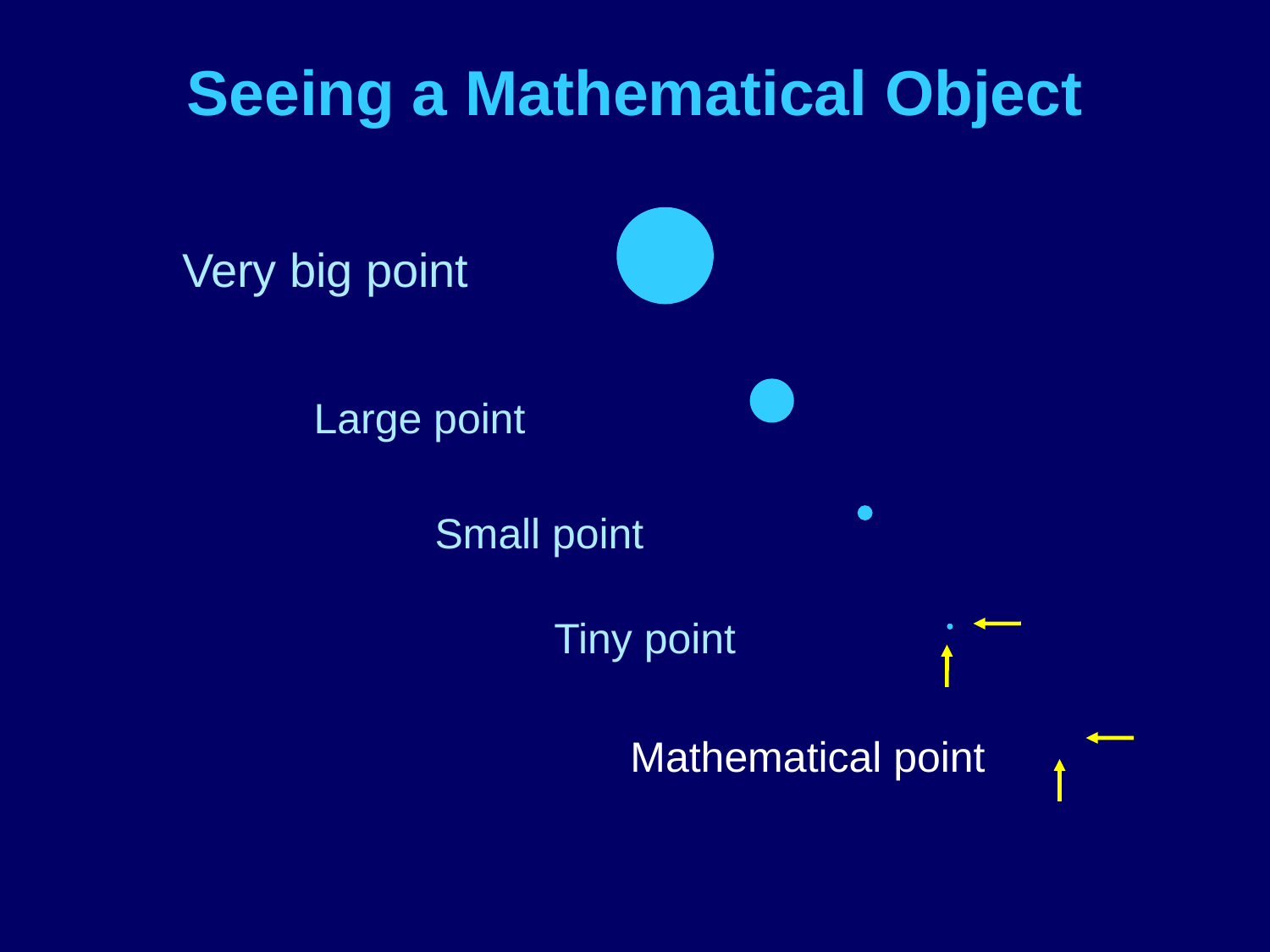

# Seeing a Mathematical Object
Very big point

Large point

Small point

Tiny point

Mathematical point